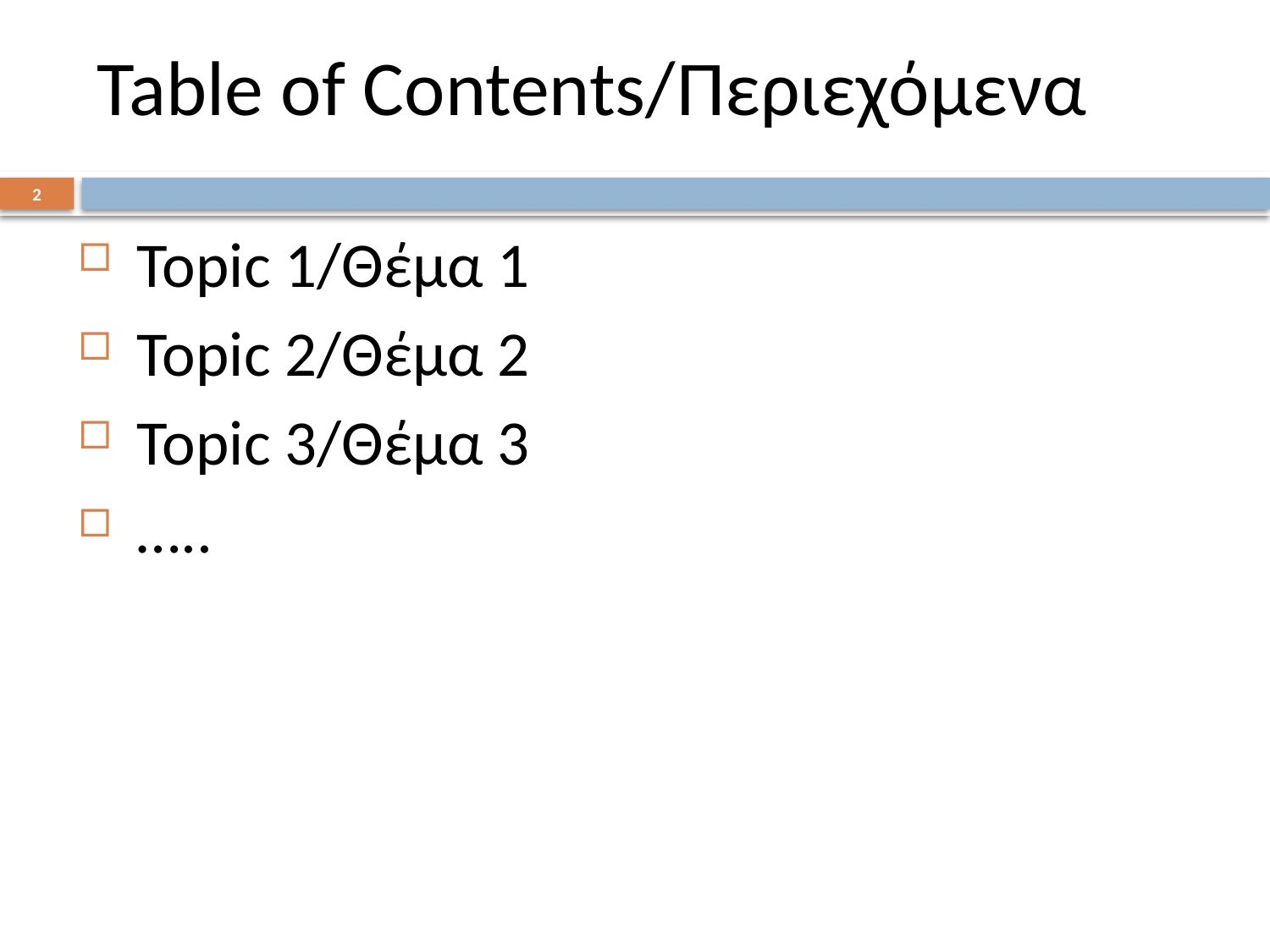

# Table of Contents/Περιεχόμενα
2
Topic 1/Θέμα 1
Topic 2/Θέμα 2
Topic 3/Θέμα 3
…..